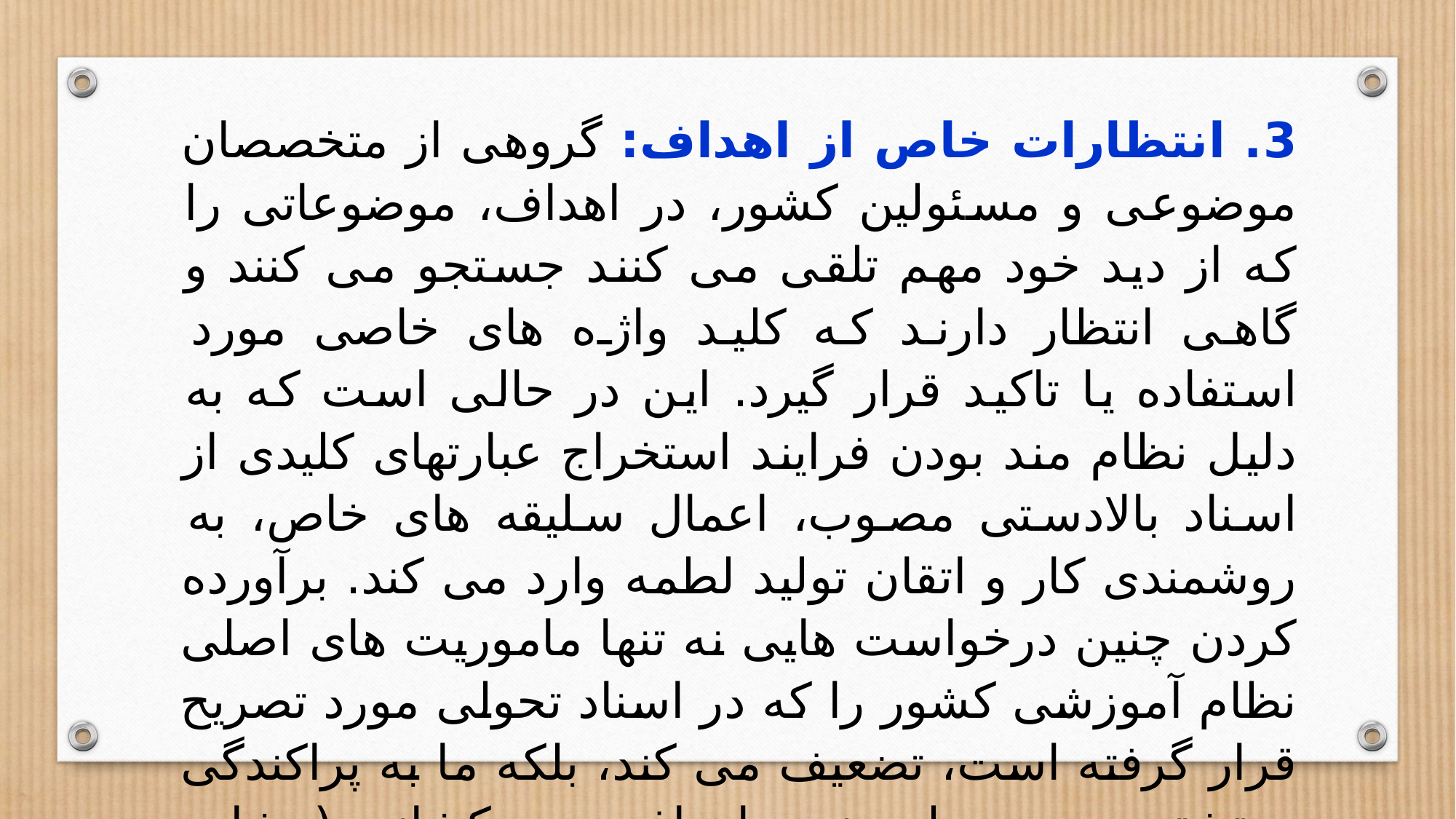

3. انتظارات خاص از اهداف: گروهی از متخصصان موضوعی و مسئولین کشور، در اهداف، موضوعاتی را که از دید خود مهم تلقی می کنند جستجو می کنند و گاهی انتظار دارند که کلید واژه های خاصی مورد استفاده یا تاکید قرار گیرد. این در حالی است که به دلیل نظام مند بودن فرایند استخراج عبارتهای کلیدی از اسناد بالادستی مصوب، اعمال سلیقه های خاص، به روشمندی کار و اتقان تولید لطمه وارد می کند. برآورده کردن چنین درخواست هایی نه تنها ماموریت های اصلی نظام آموزشی کشور را که در اسناد تحولی مورد تصریح قرار گرفته است، تضعیف می کند، بلکه ما به پراکندگی و تشتت در سطح بندی اهداف می کشاند (مشابه اتفاقی که در اهداف مصوب 1376 افتاده است).